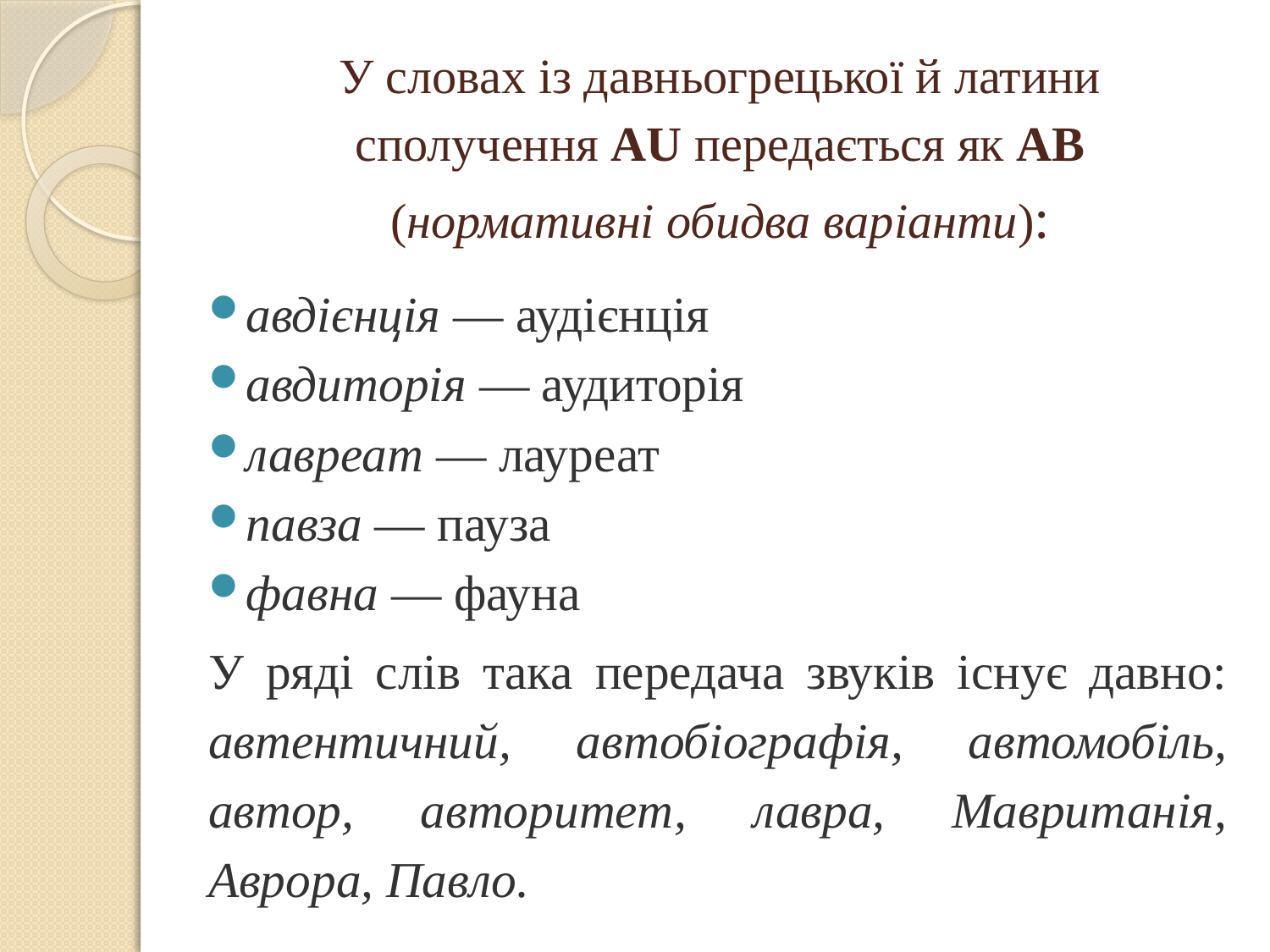

# У словах із давньогрецької й латини сполучення AU передається як АВ (нормативні обидва варіанти):

авдієнція — аудієнція
авдиторія — аудиторія
лавреат — лауреат
павза — пауза
фавна — фауна
У ряді слів така передача звуків існує давно: автентичний, автобіографія, автомобіль, автор, авторитет, лавра, Мавританія, Аврора, Павло.